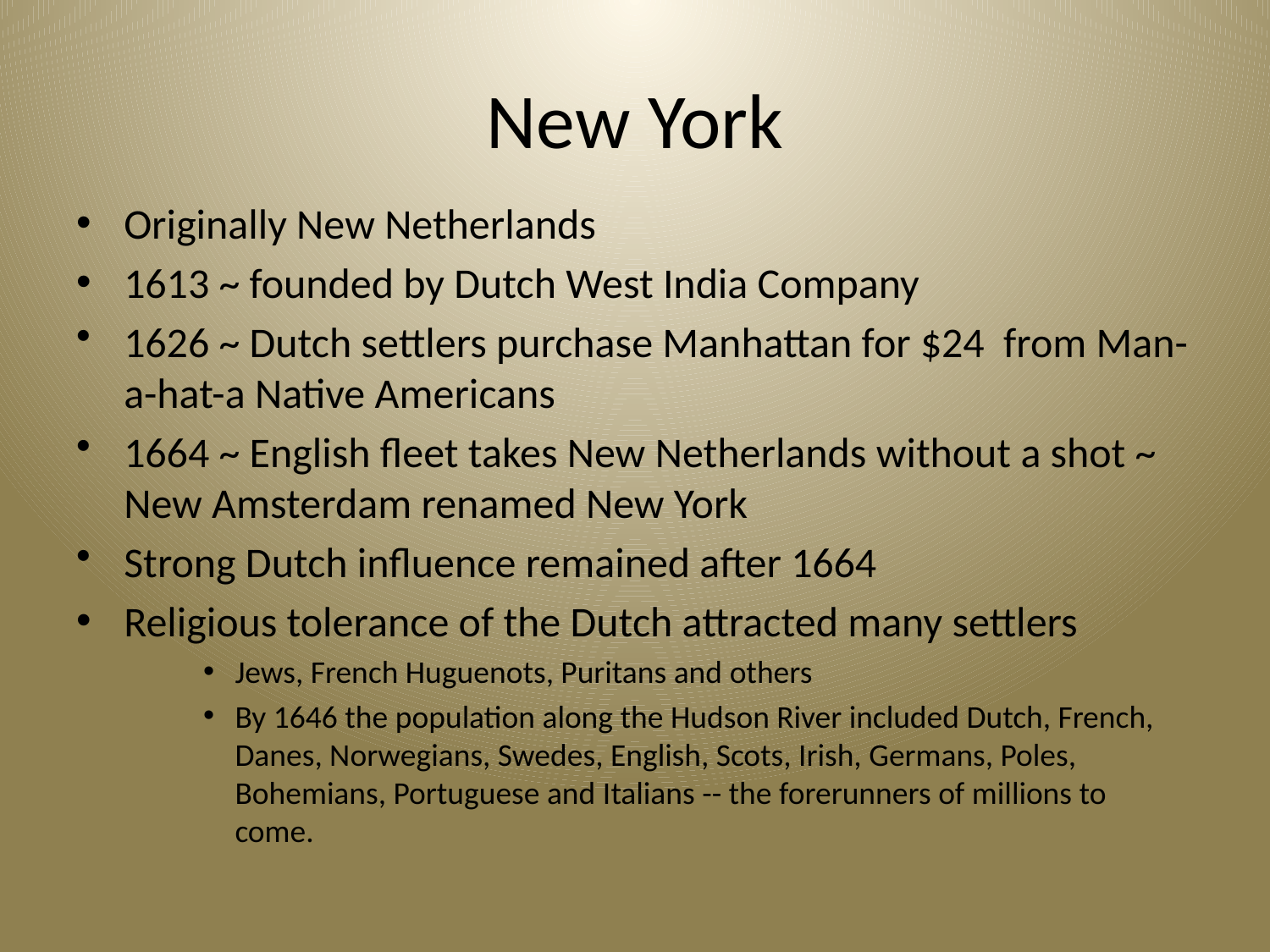

# New York
Originally New Netherlands
1613 ~ founded by Dutch West India Company
1626 ~ Dutch settlers purchase Manhattan for $24  from Man-a-hat-a Native Americans
1664 ~ English fleet takes New Netherlands without a shot ~ New Amsterdam renamed New York
Strong Dutch influence remained after 1664
Religious tolerance of the Dutch attracted many settlers
Jews, French Huguenots, Puritans and others
By 1646 the population along the Hudson River included Dutch, French, Danes, Norwegians, Swedes, English, Scots, Irish, Germans, Poles, Bohemians, Portuguese and Italians -- the forerunners of millions to come.